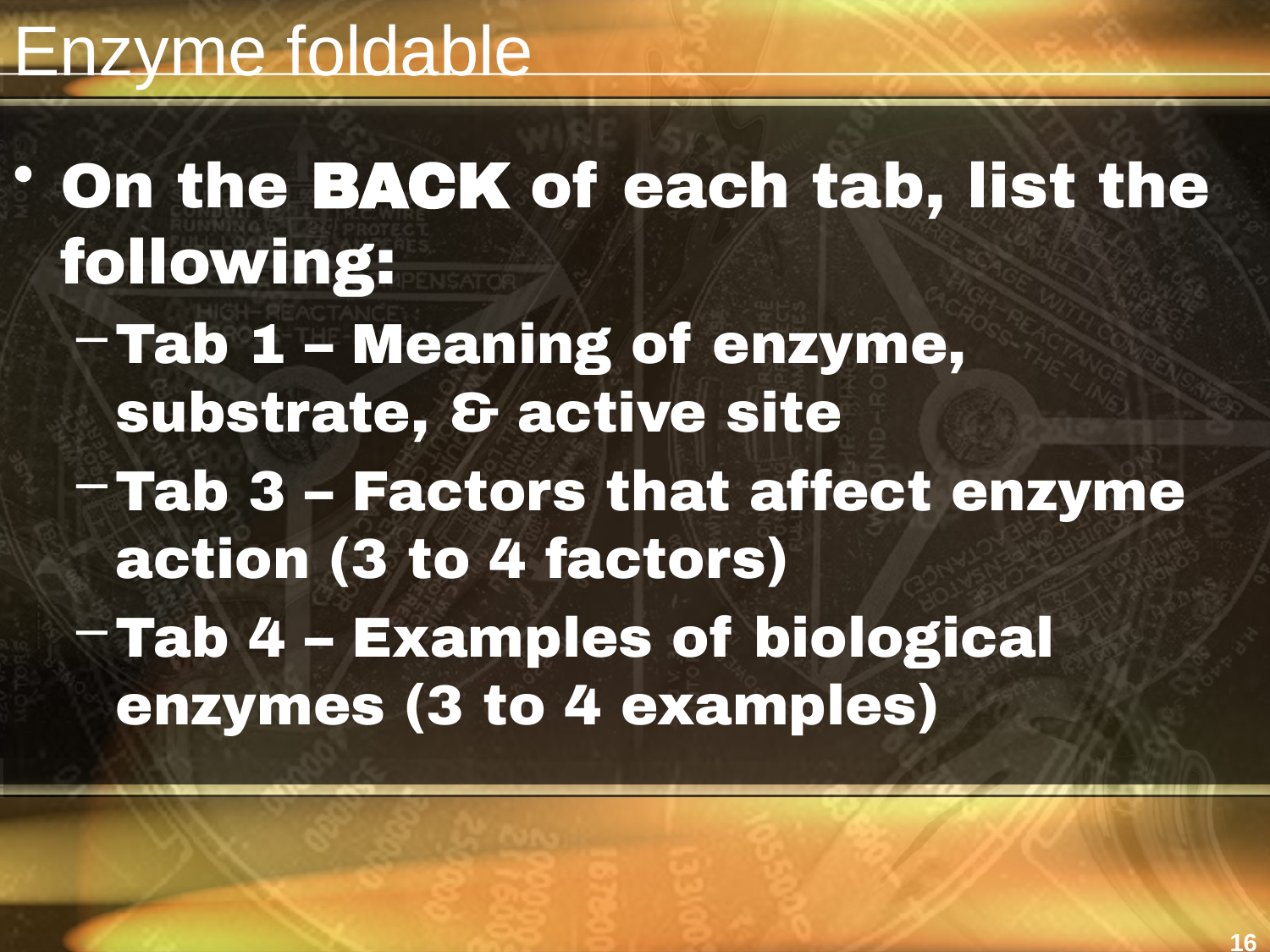

# Enzyme foldable
On the BACK of each tab, list the following:
Tab 1 – Meaning of enzyme, substrate, & active site
Tab 3 – Factors that affect enzyme action (3 to 4 factors)
Tab 4 – Examples of biological enzymes (3 to 4 examples)

16